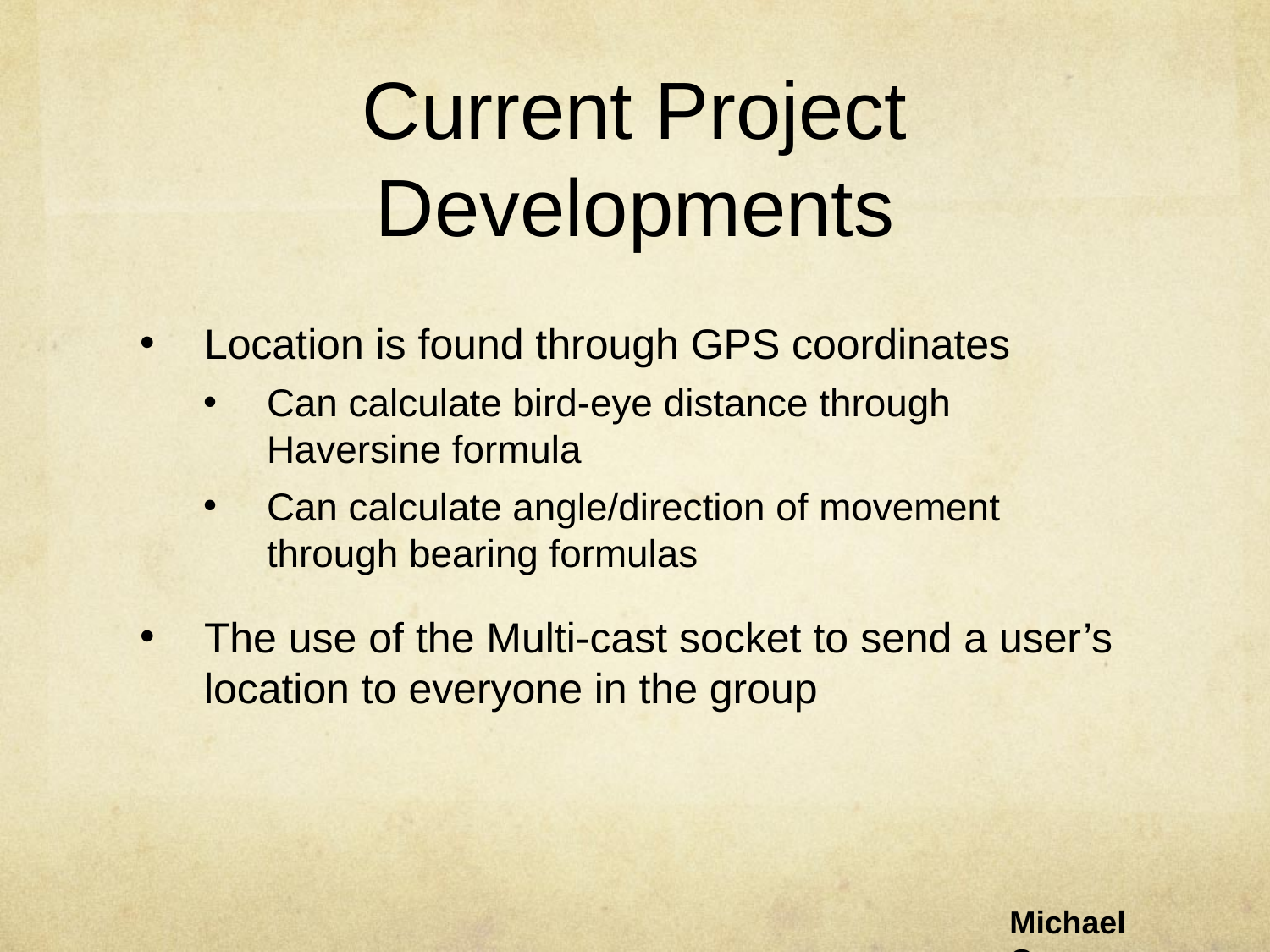

# Current Project Developments
Location is found through GPS coordinates
Can calculate bird-eye distance through Haversine formula
Can calculate angle/direction of movement through bearing formulas
The use of the Multi-cast socket to send a user’s location to everyone in the group
Michael Oceguera